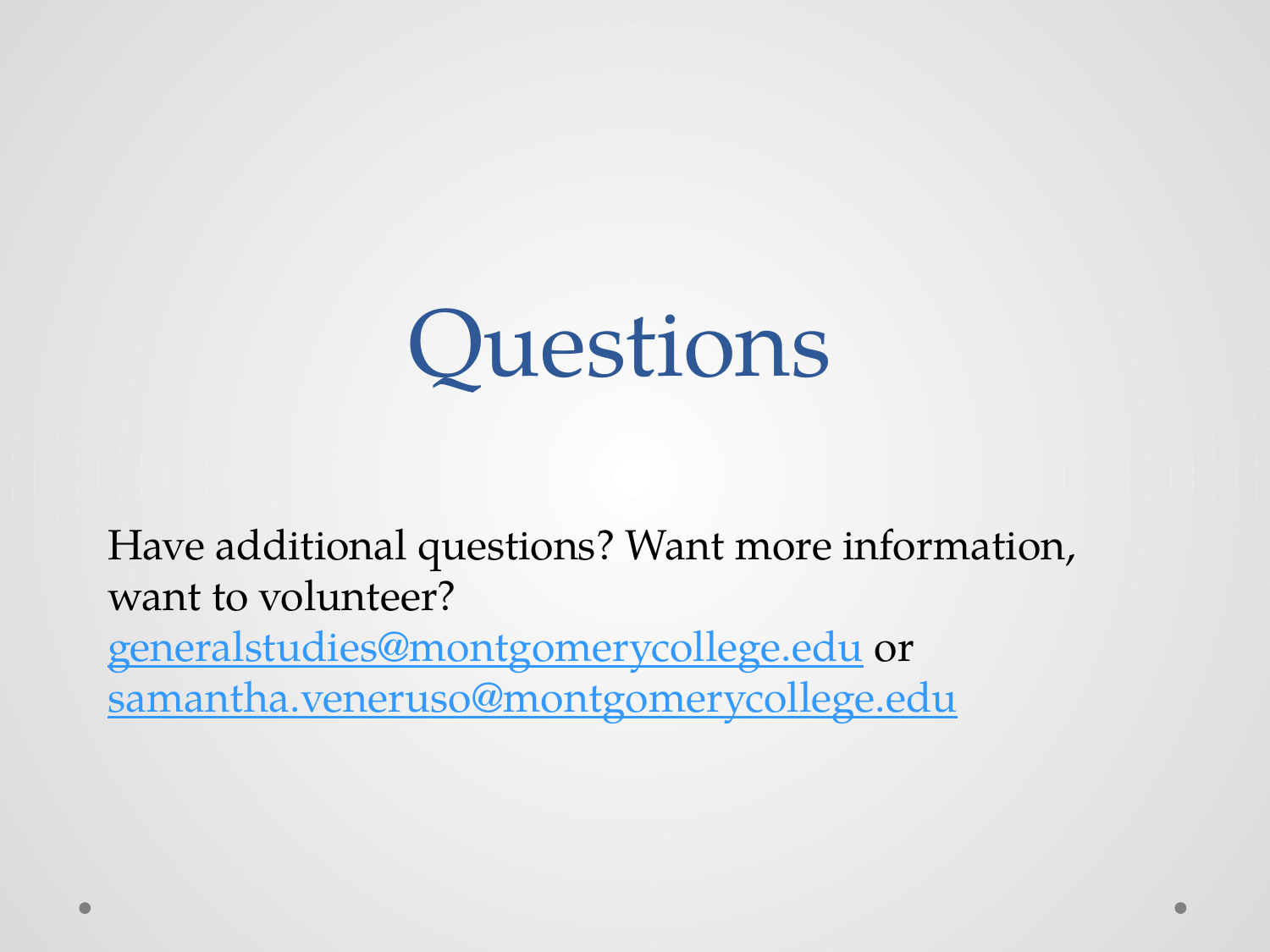

# Questions
Have additional questions? Want more information, want to volunteer? generalstudies@montgomerycollege.edu or samantha.veneruso@montgomerycollege.edu